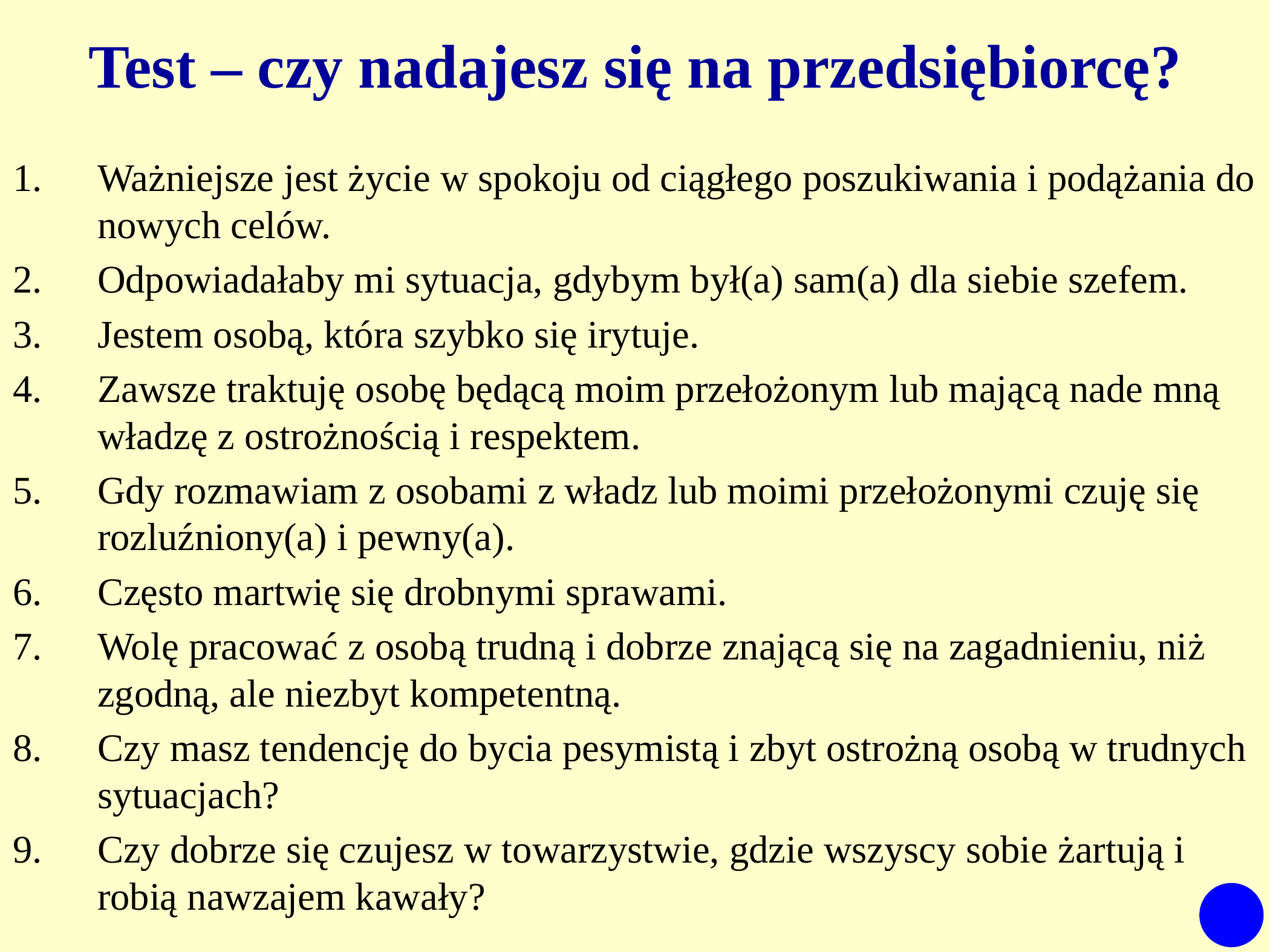

# Test – czy nadajesz się na przedsiębiorcę?
Ważniejsze jest życie w spokoju od ciągłego poszukiwania i podążania do nowych celów.
Odpowiadałaby mi sytuacja, gdybym był(a) sam(a) dla siebie szefem.
Jestem osobą, która szybko się irytuje.
Zawsze traktuję osobę będącą moim przełożonym lub mającą nade mną władzę z ostrożnością i respektem.
Gdy rozmawiam z osobami z władz lub moimi przełożonymi czuję się rozluźniony(a) i pewny(a).
Często martwię się drobnymi sprawami.
Wolę pracować z osobą trudną i dobrze znającą się na zagadnieniu, niż zgodną, ale niezbyt kompetentną.
Czy masz tendencję do bycia pesymistą i zbyt ostrożną osobą w trudnych sytuacjach?
Czy dobrze się czujesz w towarzystwie, gdzie wszyscy sobie żartują i robią nawzajem kawały?